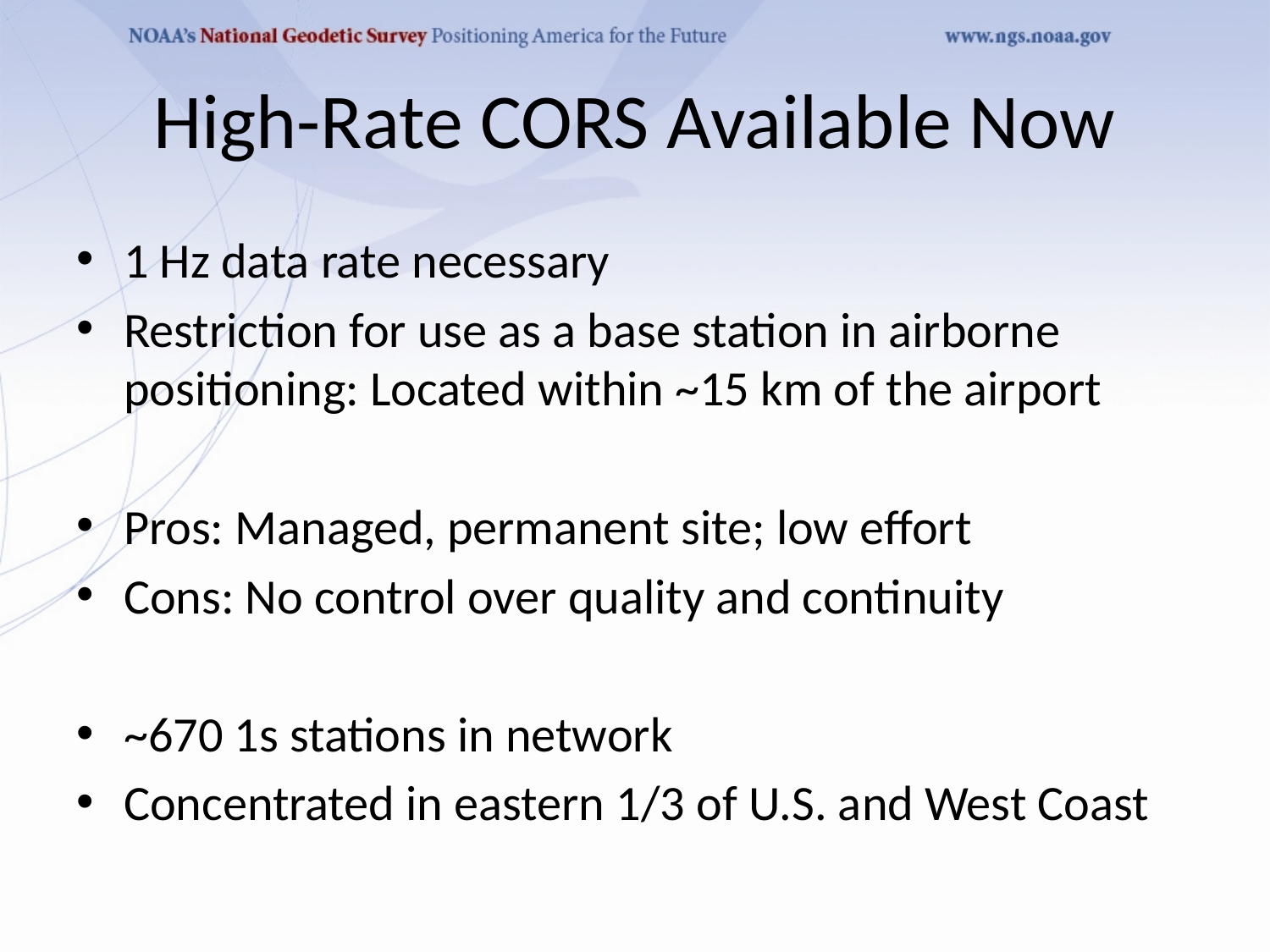

# High-Rate CORS Available Now
1 Hz data rate necessary
Restriction for use as a base station in airborne positioning: Located within ~15 km of the airport

Pros: Managed, permanent site; low effort
Cons: No control over quality and continuity

~670 1s stations in network
Concentrated in eastern 1/3 of U.S. and West Coast